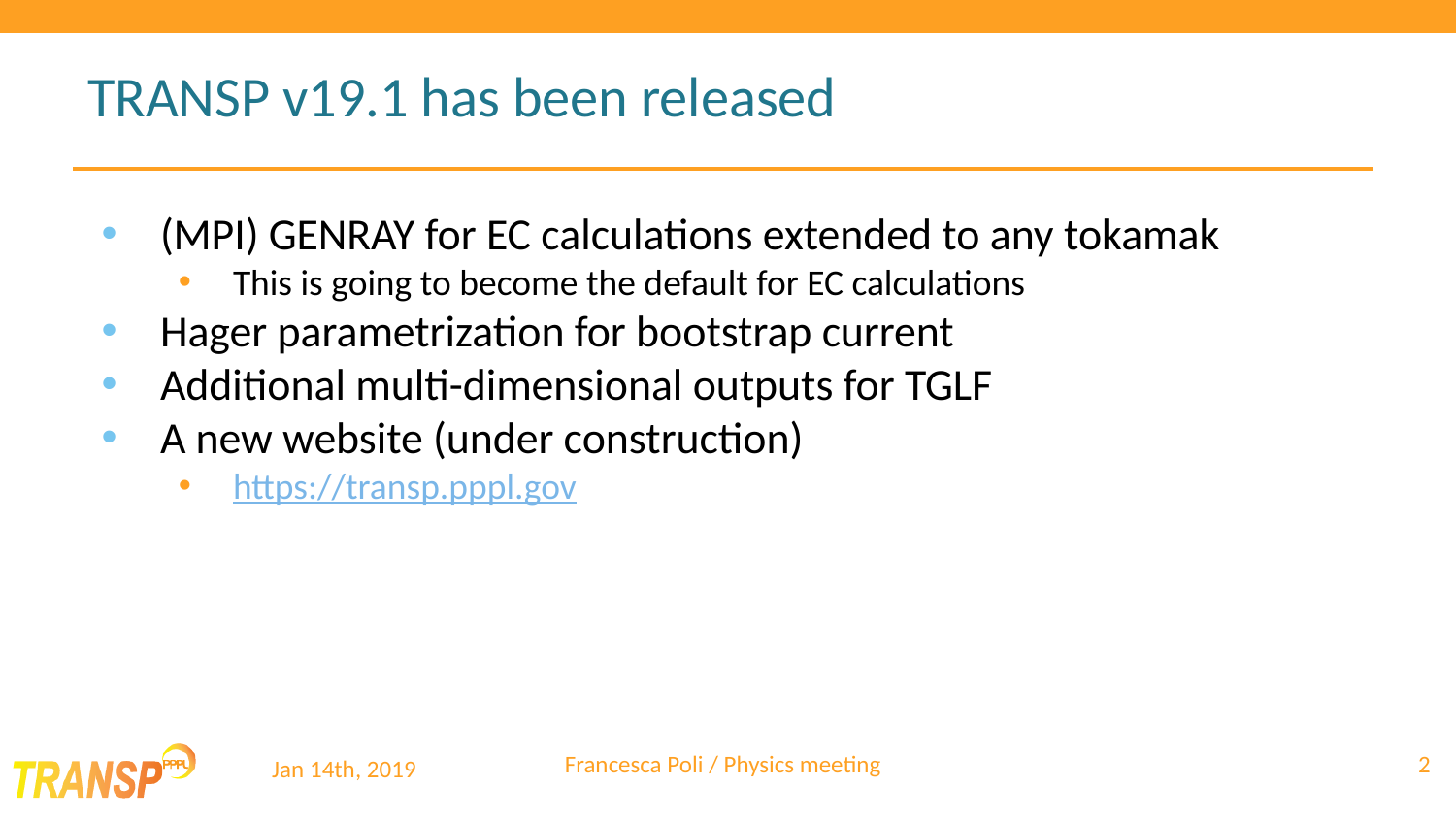

# TRANSP v19.1 has been released
(MPI) GENRAY for EC calculations extended to any tokamak
This is going to become the default for EC calculations
Hager parametrization for bootstrap current
Additional multi-dimensional outputs for TGLF
A new website (under construction)
https://transp.pppl.gov

2